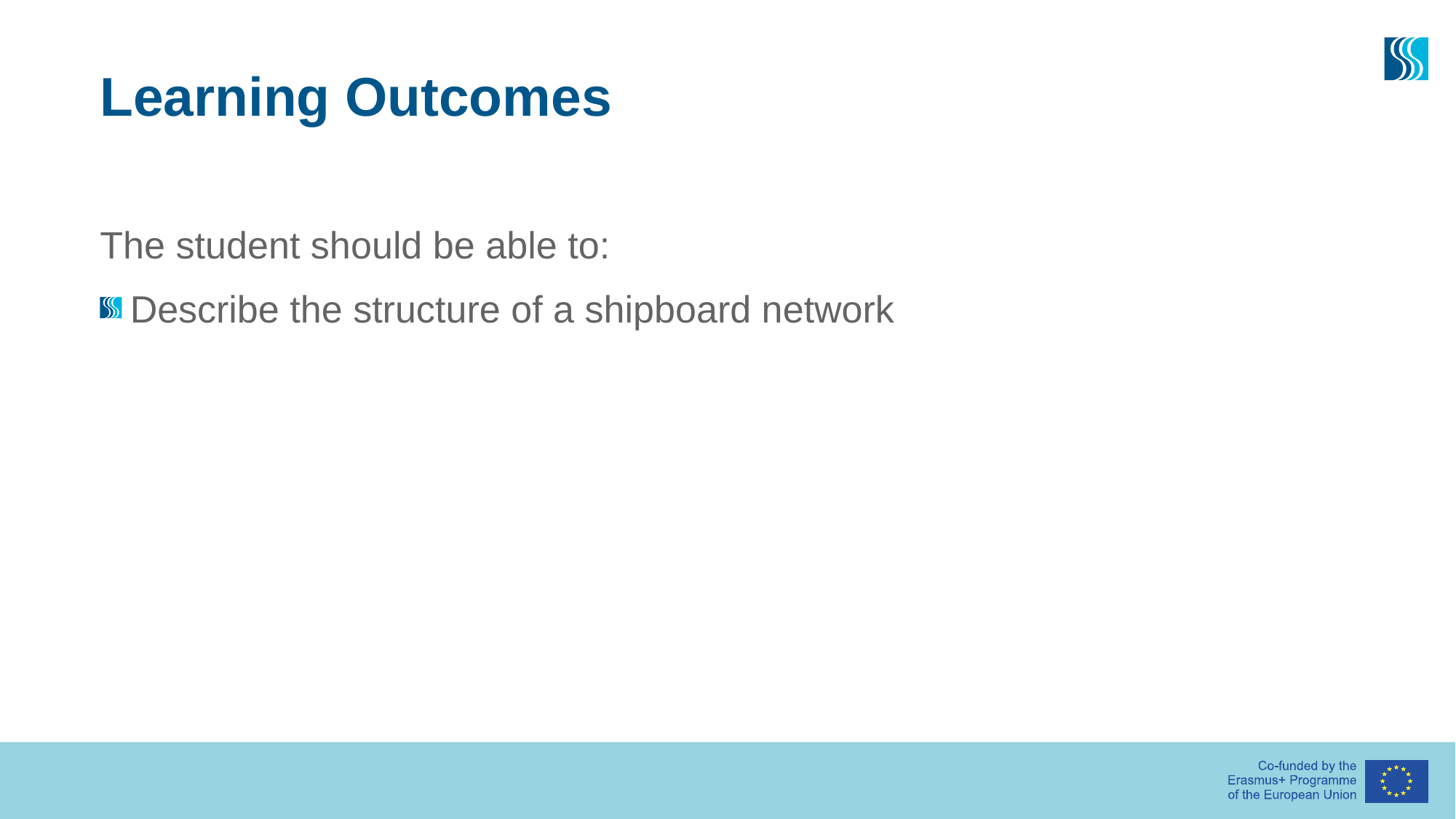

# Learning Outcomes
The student should be able to:
Describe the structure of a shipboard network